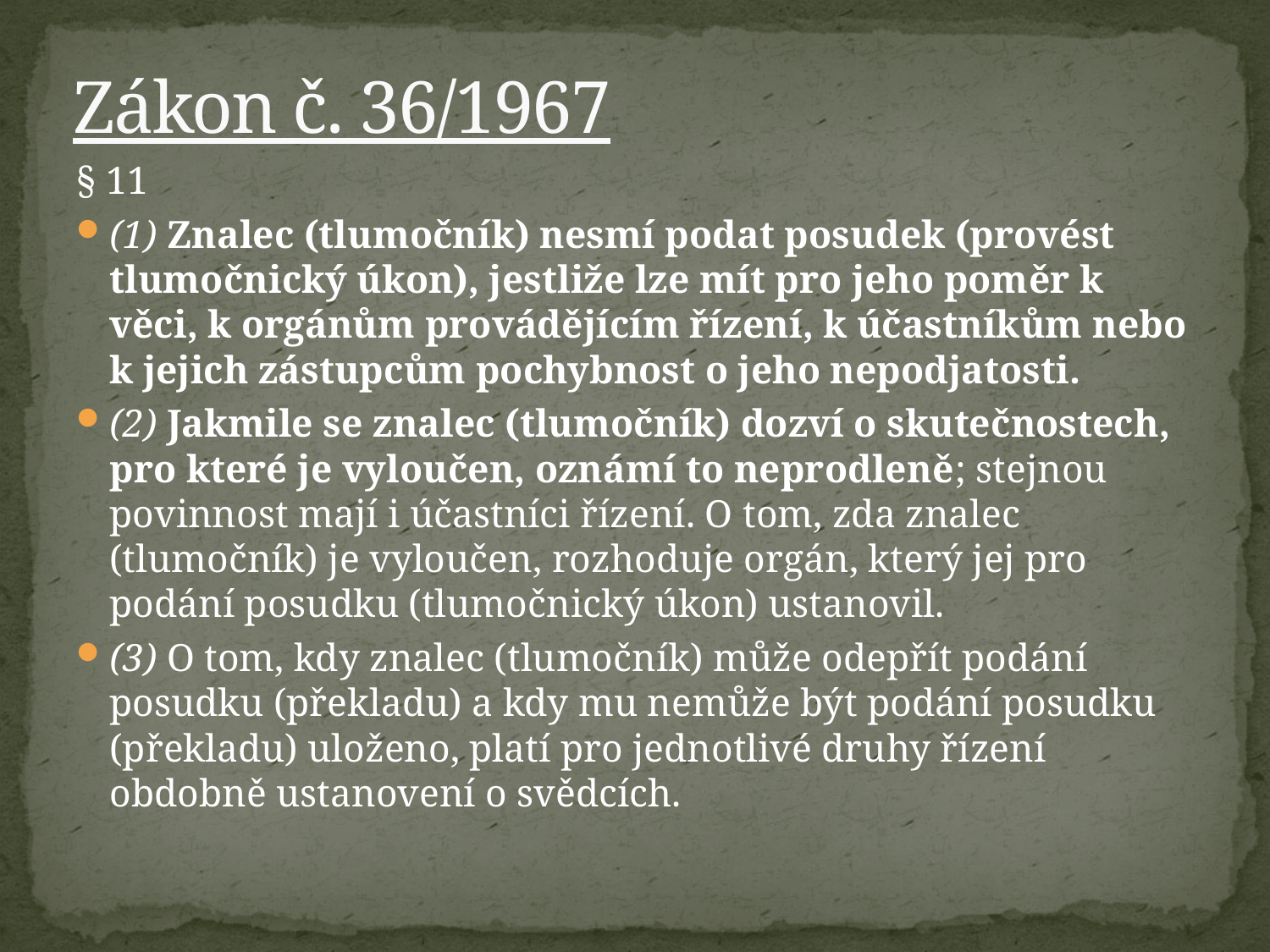

# Zákon č. 36/1967
§ 11
(1) Znalec (tlumočník) nesmí podat posudek (provést tlumočnický úkon), jestliže lze mít pro jeho poměr k věci, k orgánům provádějícím řízení, k účastníkům nebo k jejich zástupcům pochybnost o jeho nepodjatosti.
(2) Jakmile se znalec (tlumočník) dozví o skutečnostech, pro které je vyloučen, oznámí to neprodleně; stejnou povinnost mají i účastníci řízení. O tom, zda znalec (tlumočník) je vyloučen, rozhoduje orgán, který jej pro podání posudku (tlumočnický úkon) ustanovil.
(3) O tom, kdy znalec (tlumočník) může odepřít podání posudku (překladu) a kdy mu nemůže být podání posudku (překladu) uloženo, platí pro jednotlivé druhy řízení obdobně ustanovení o svědcích.